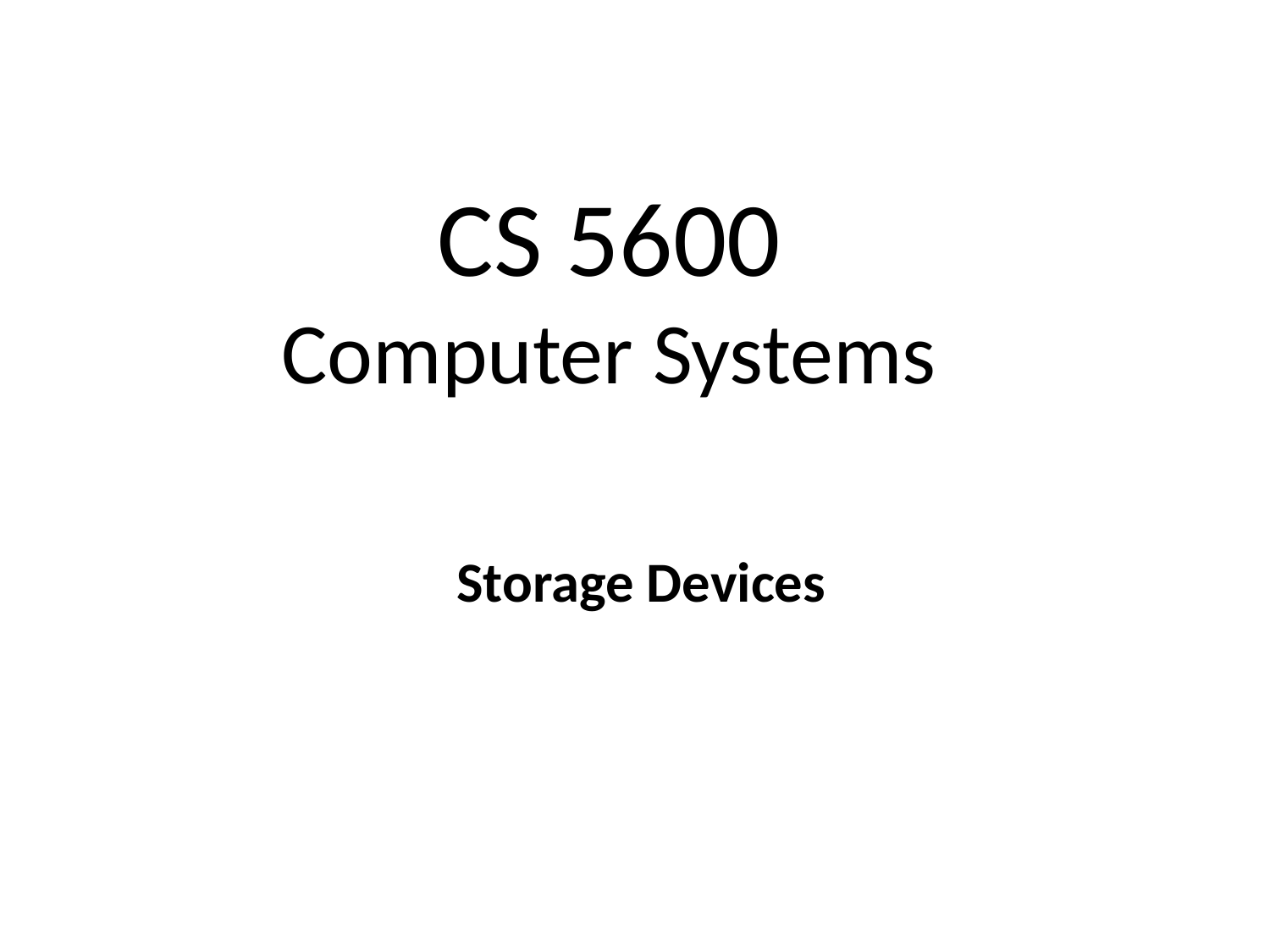

# CS 5600 Computer Systems
 Storage Devices